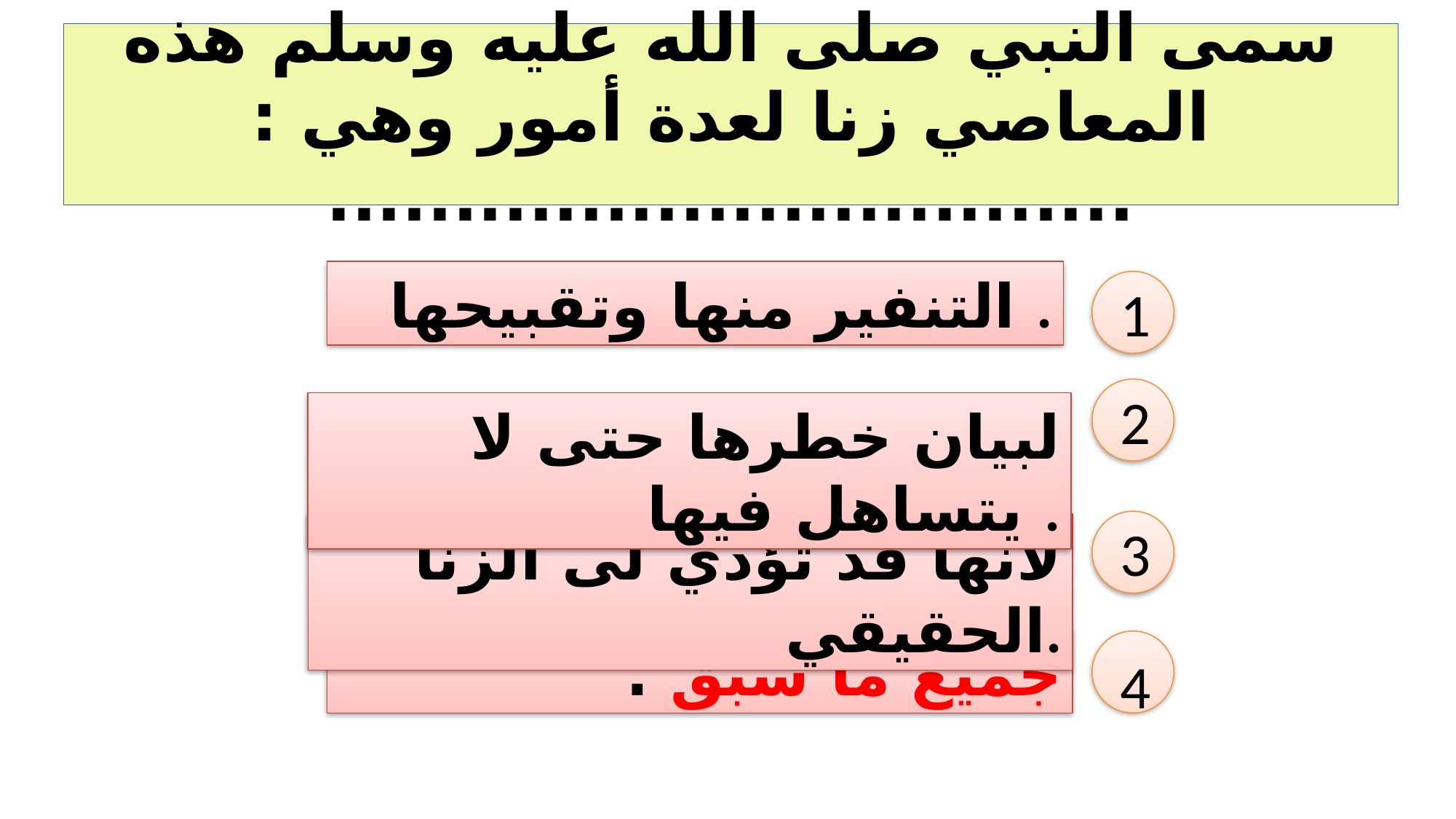

# سمى النبي صلى الله عليه وسلم هذه المعاصي زنا لعدة أمور وهي : ................................
التنفير منها وتقبيحها .
1
2
لبيان خطرها حتى لا يتساهل فيها .
3
لأنها قد تؤدي لى الزنا الحقيقي.
جميع ما سبق .
4